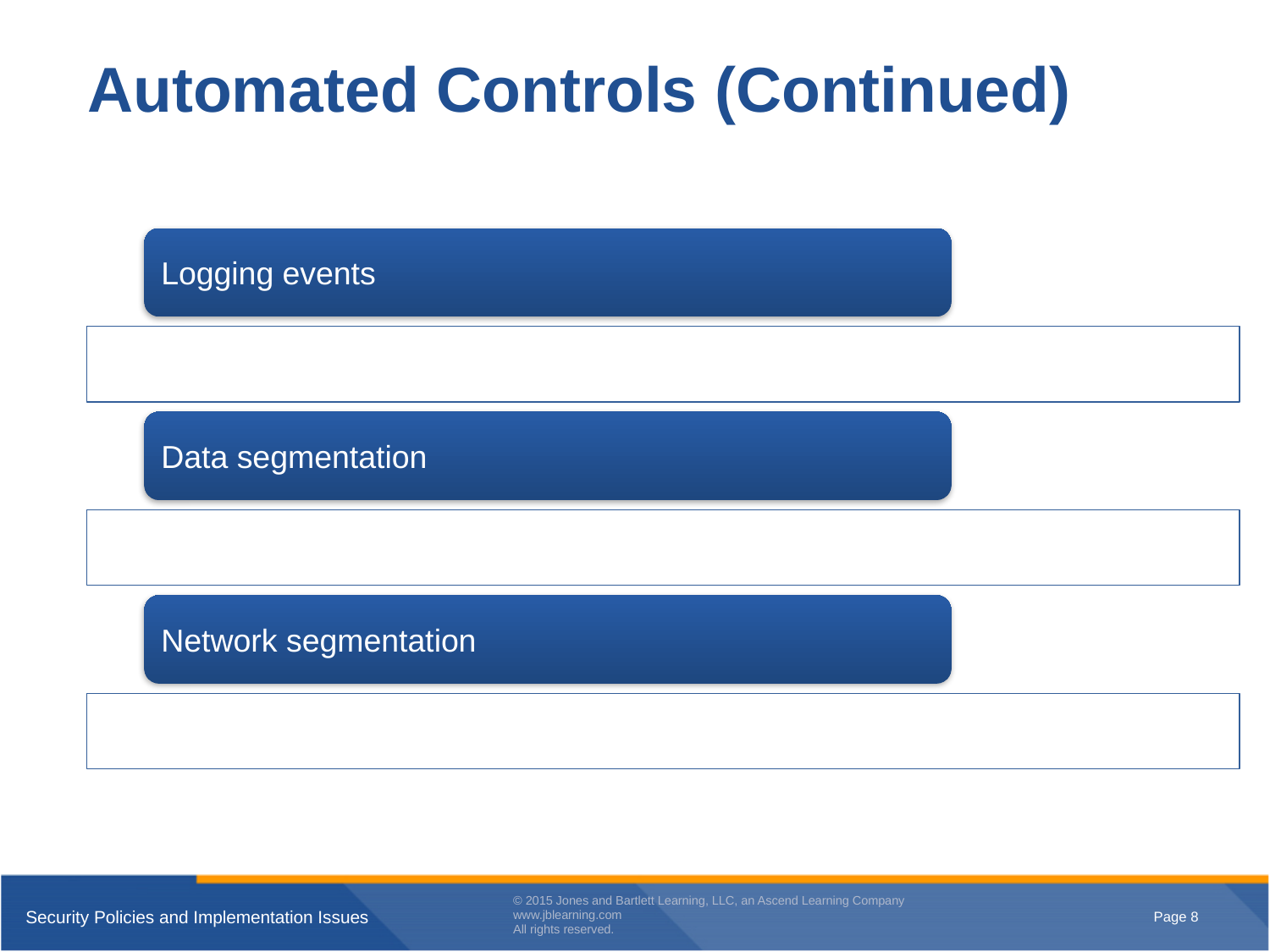

# Automated Controls (Continued)
Logging events
Data segmentation
Network segmentation